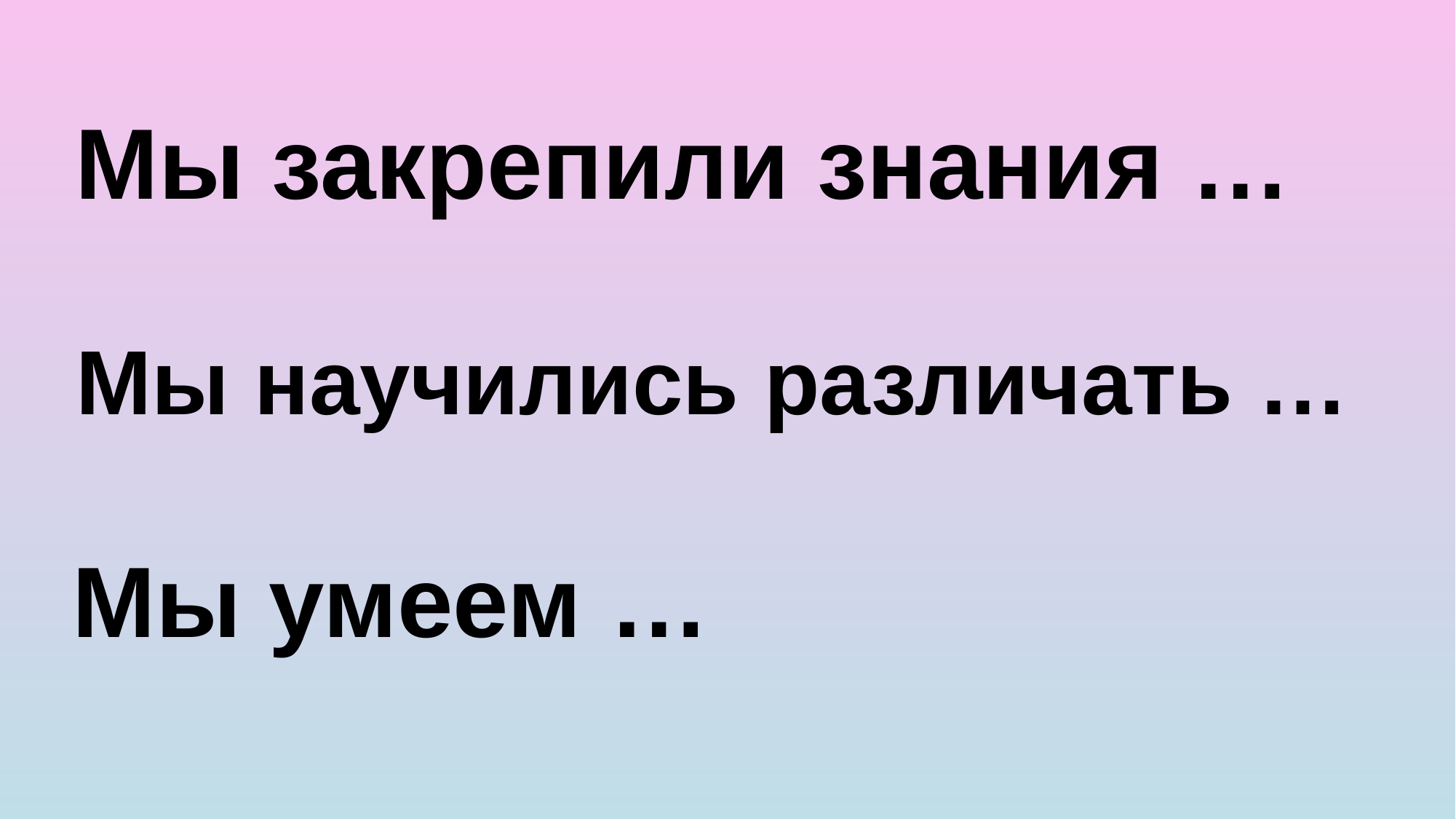

Мы закрепили знания …
Мы научились различать …
Мы умеем …